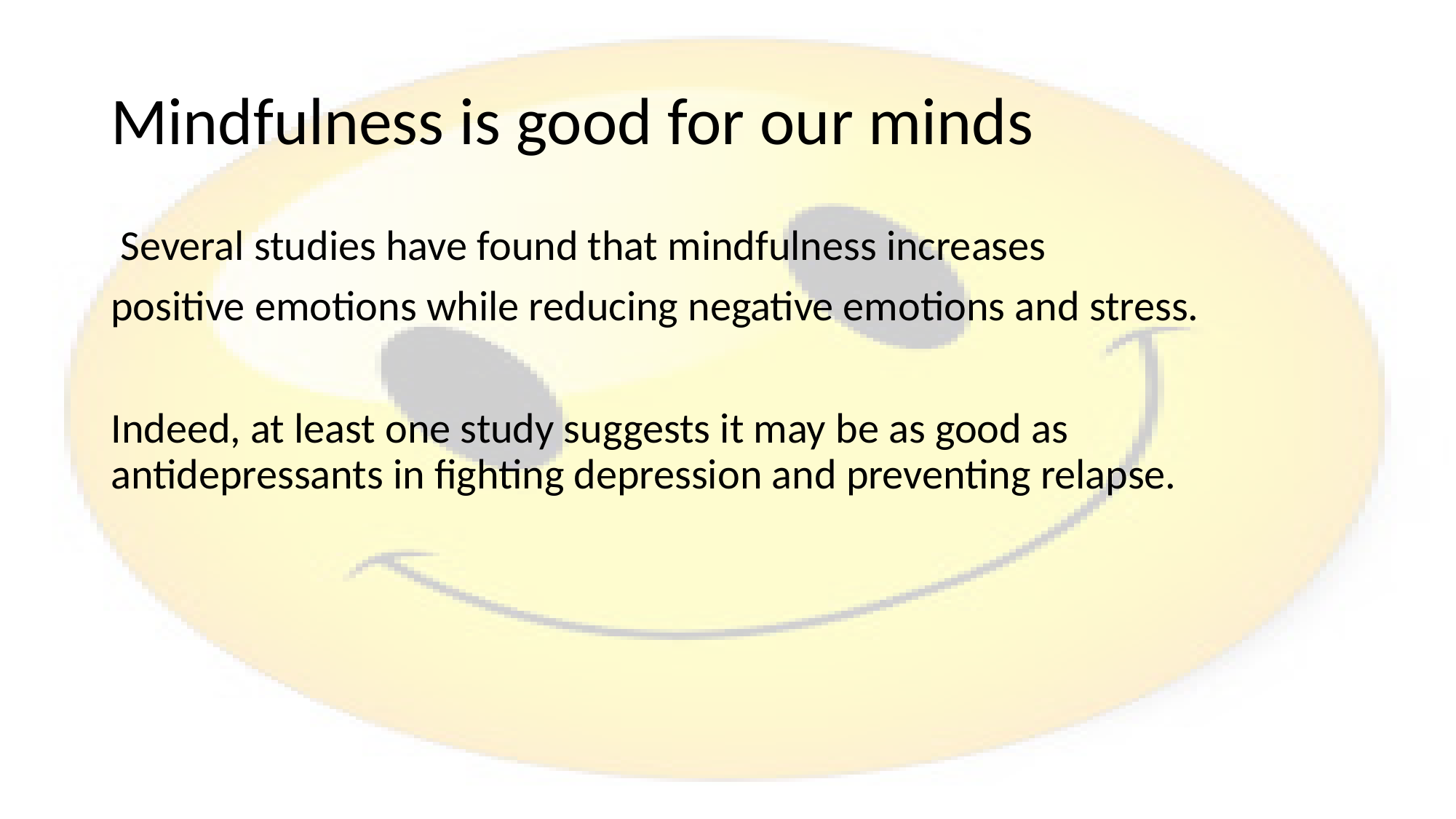

# Mindfulness is good for our minds
 Several studies have found that mindfulness increases
positive emotions while reducing negative emotions and stress.

Indeed, at least one study suggests it may be as good as antidepressants in fighting depression and preventing relapse.